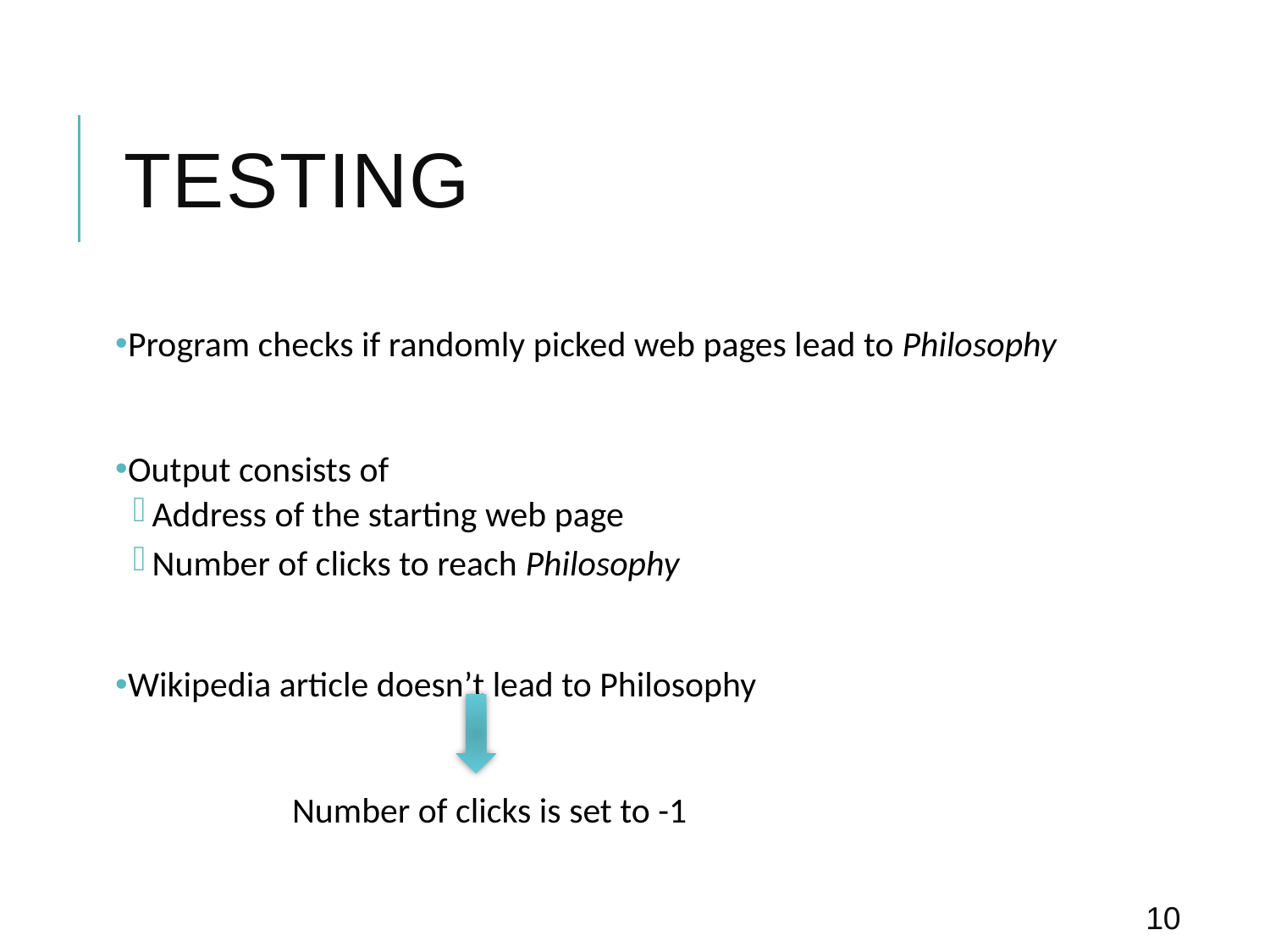

# Testing
Program checks if randomly picked web pages lead to Philosophy

Output consists of
Address of the starting web page
Number of clicks to reach Philosophy

Wikipedia article doesn’t lead to Philosophy

                      Number of clicks is set to -1

10